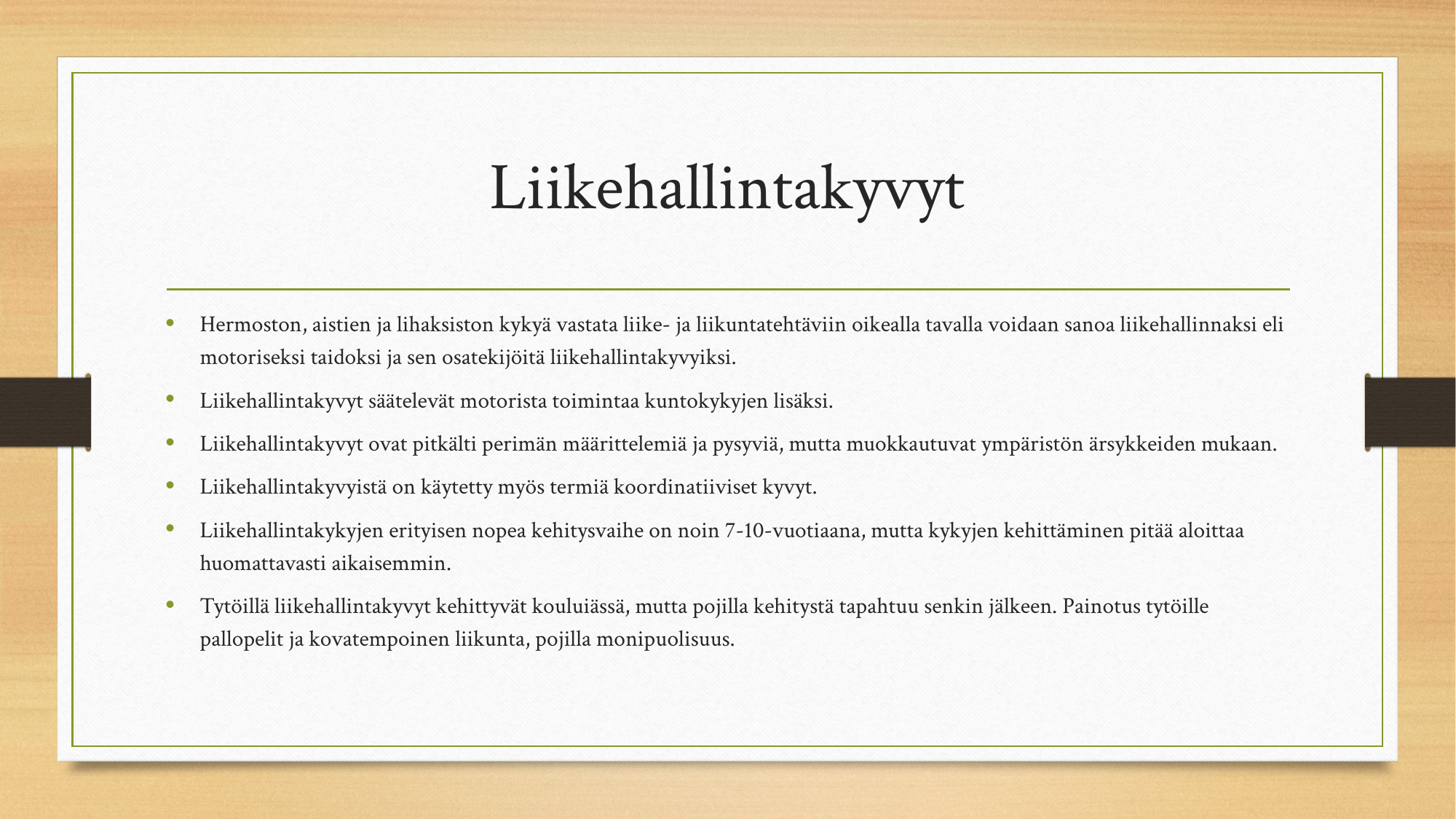

# Liikehallintakyvyt
Hermoston, aistien ja lihaksiston kykyä vastata liike- ja liikuntatehtäviin oikealla tavalla voidaan sanoa liikehallinnaksi eli motoriseksi taidoksi ja sen osatekijöitä liikehallintakyvyiksi.
Liikehallintakyvyt säätelevät motorista toimintaa kuntokykyjen lisäksi.
Liikehallintakyvyt ovat pitkälti perimän määrittelemiä ja pysyviä, mutta muokkautuvat ympäristön ärsykkeiden mukaan.
Liikehallintakyvyistä on käytetty myös termiä koordinatiiviset kyvyt.
Liikehallintakykyjen erityisen nopea kehitysvaihe on noin 7-10-vuotiaana, mutta kykyjen kehittäminen pitää aloittaa huomattavasti aikaisemmin.
Tytöillä liikehallintakyvyt kehittyvät kouluiässä, mutta pojilla kehitystä tapahtuu senkin jälkeen. Painotus tytöille pallopelit ja kovatempoinen liikunta, pojilla monipuolisuus.